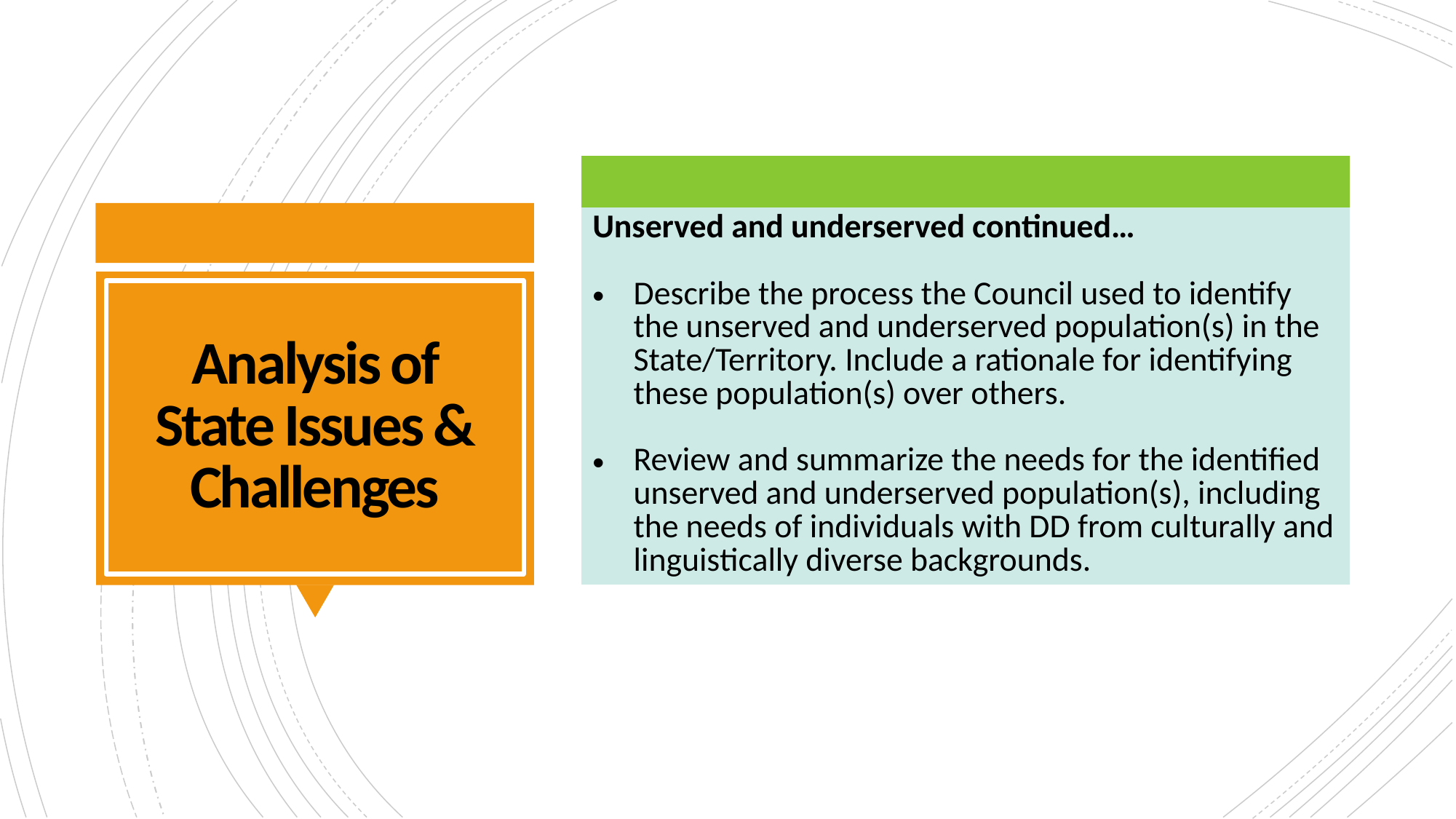

|  |
| --- |
| Unserved and underserved continued… Describe the process the Council used to identify the unserved and underserved population(s) in the State/Territory. Include a rationale for identifying these population(s) over others. Review and summarize the needs for the identified unserved and underserved population(s), including the needs of individuals with DD from culturally and linguistically diverse backgrounds. |
# Analysis of State Issues & Challenges